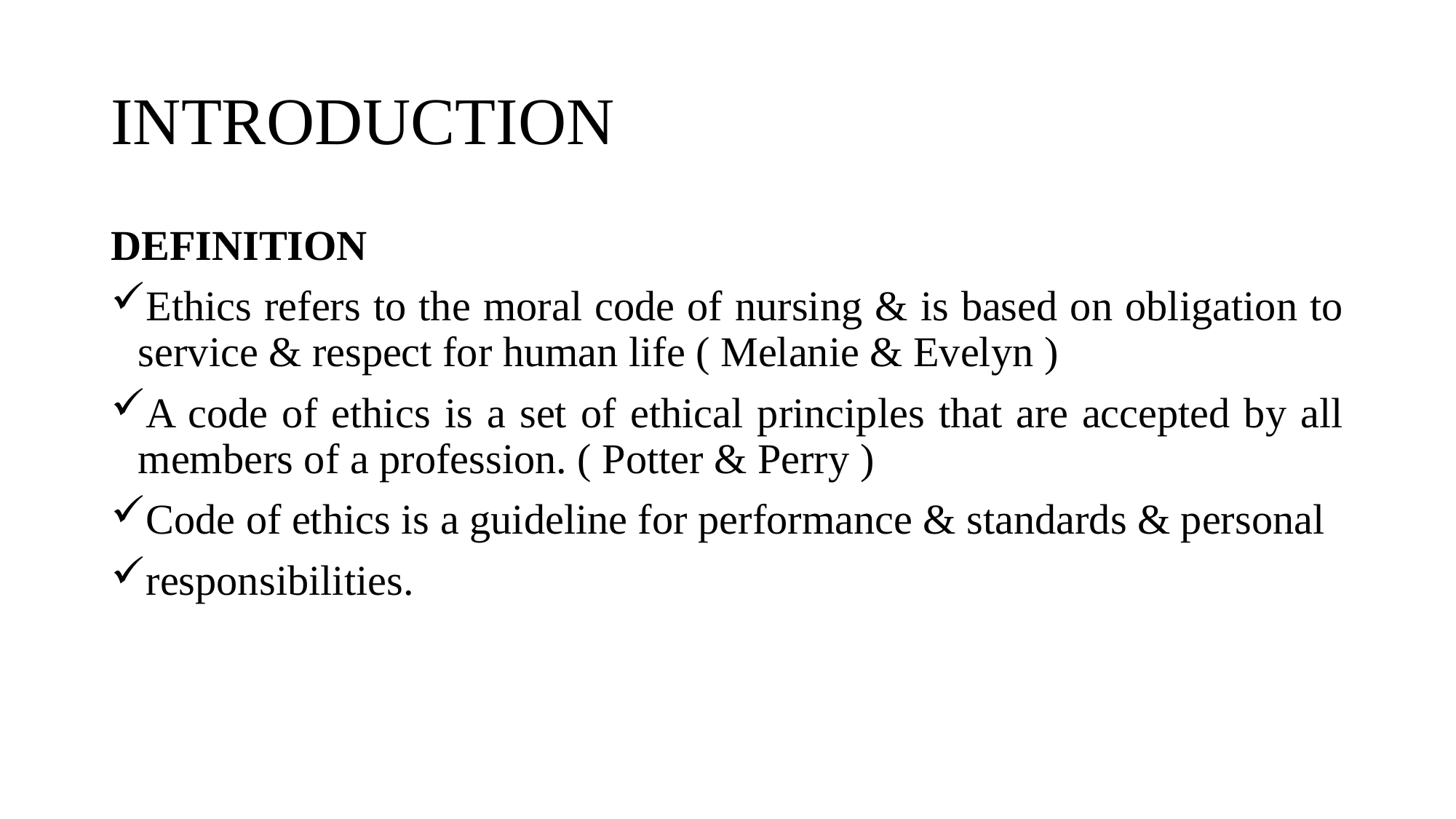

# INTRODUCTION
DEFINITION
Ethics refers to the moral code of nursing & is based on obligation to service & respect for human life ( Melanie & Evelyn )
A code of ethics is a set of ethical principles that are accepted by all members of a profession. ( Potter & Perry )
Code of ethics is a guideline for performance & standards & personal
responsibilities.